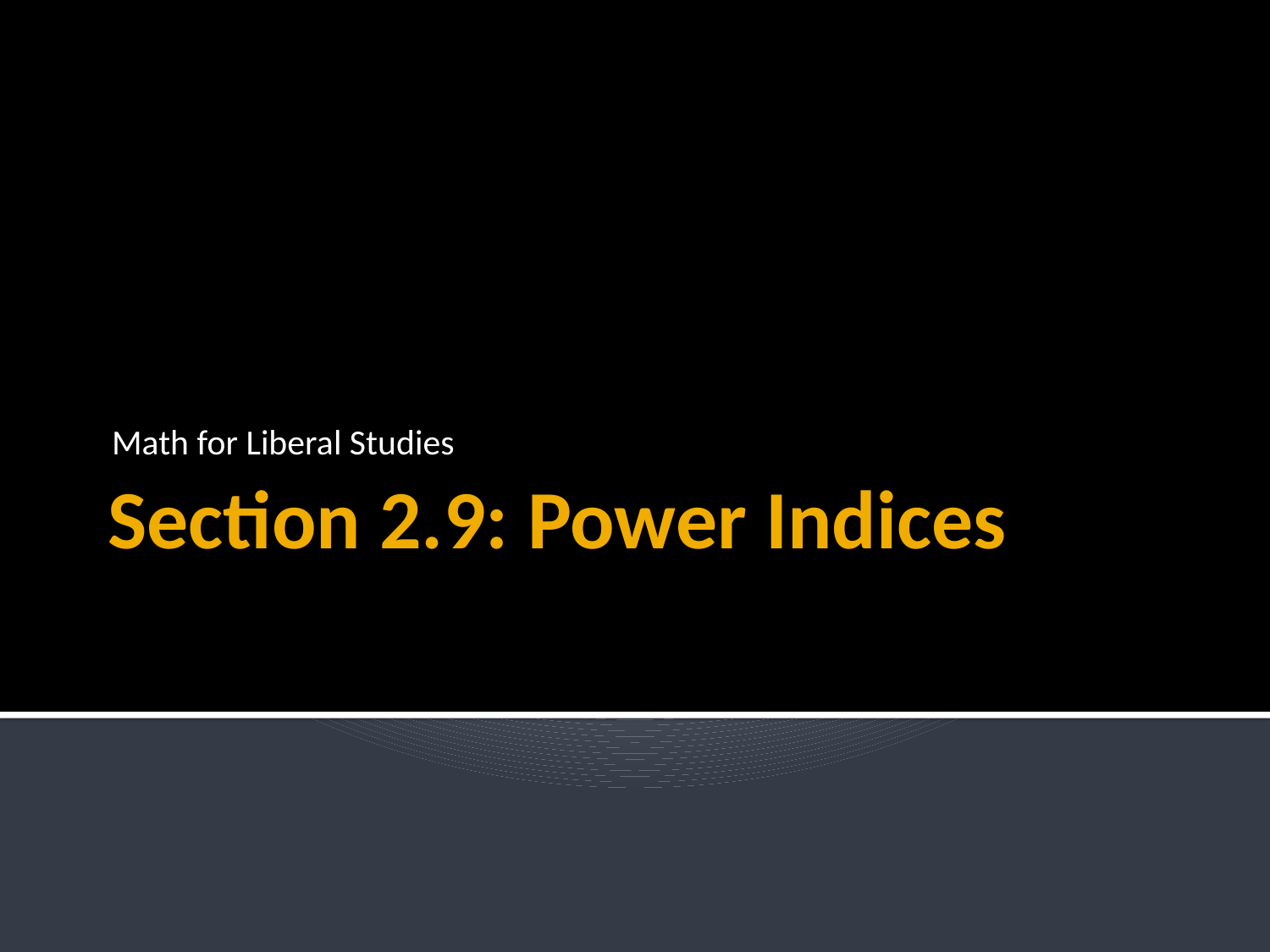

Math for Liberal Studies
# Section 2.9: Power Indices